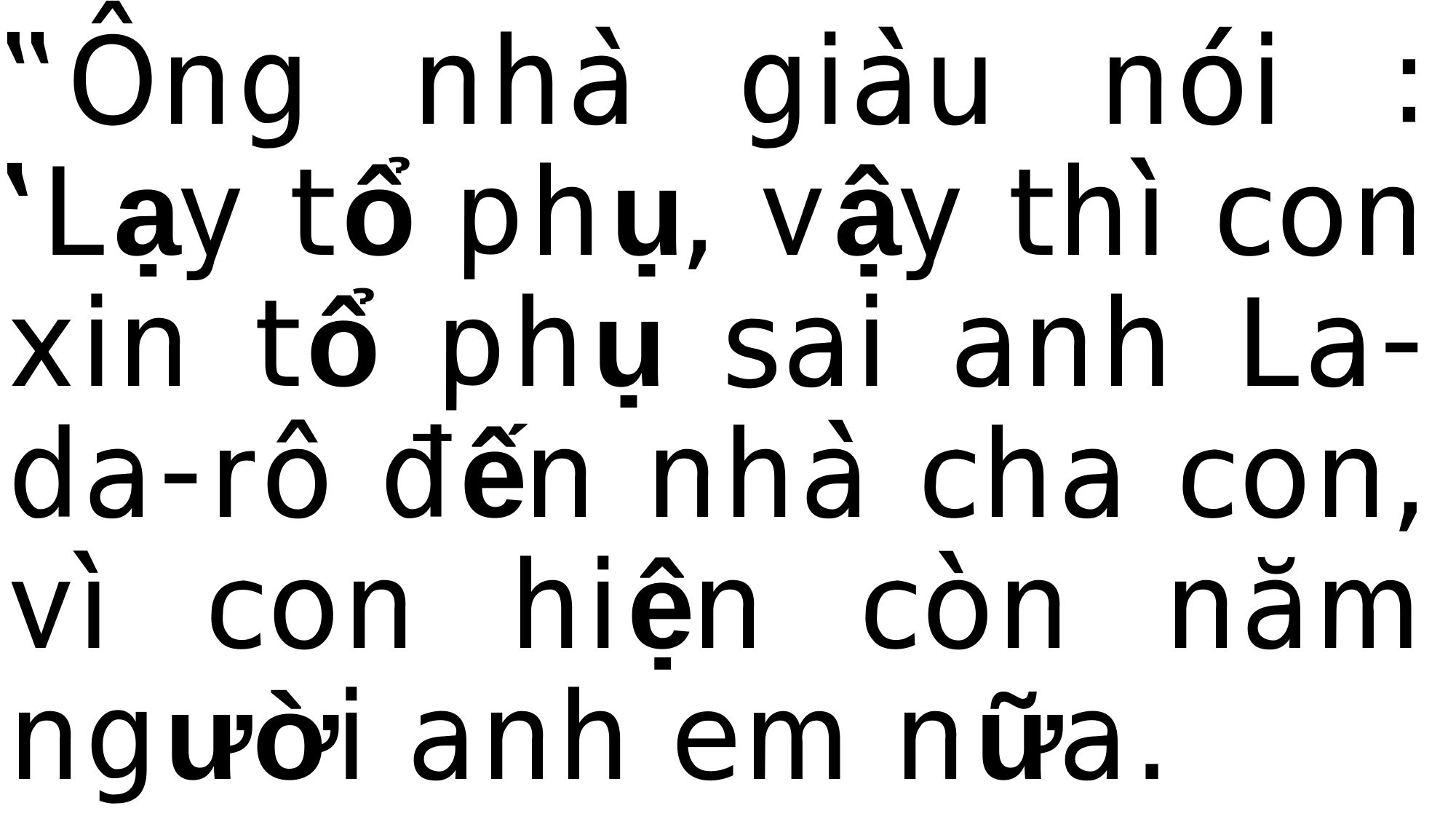

# “Ông nhà giàu nói : ‘Lạy tổ phụ, vậy thì con xin tổ phụ sai anh La-da-rô đến nhà cha con, vì con hiện còn năm người anh em nữa.